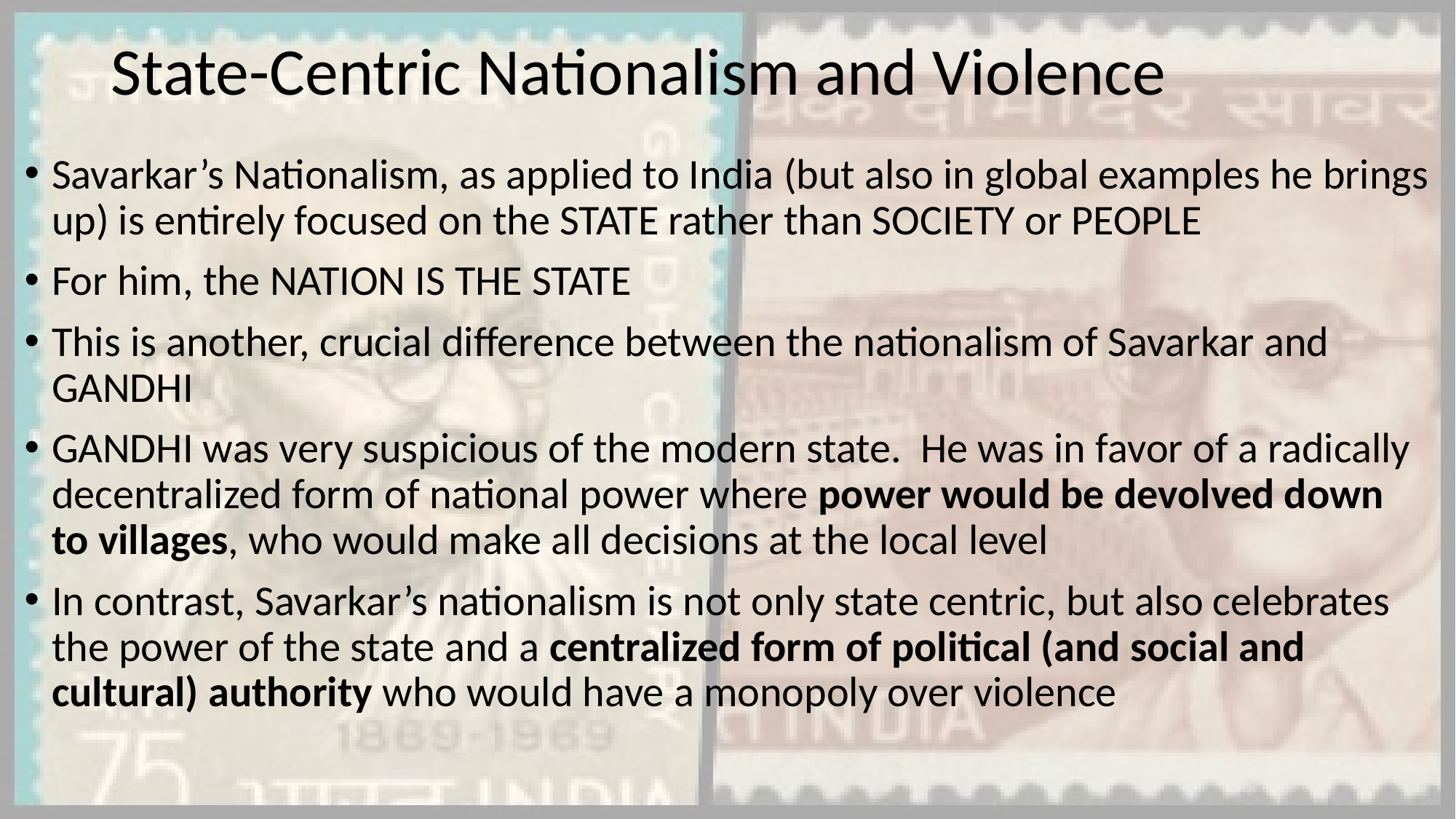

# State-Centric Nationalism and Violence
Savarkar’s Nationalism, as applied to India (but also in global examples he brings up) is entirely focused on the STATE rather than SOCIETY or PEOPLE
For him, the NATION IS THE STATE
This is another, crucial difference between the nationalism of Savarkar and GANDHI
GANDHI was very suspicious of the modern state.  He was in favor of a radically decentralized form of national power where power would be devolved down to villages, who would make all decisions at the local level
In contrast, Savarkar’s nationalism is not only state centric, but also celebrates the power of the state and a centralized form of political (and social and cultural) authority who would have a monopoly over violence